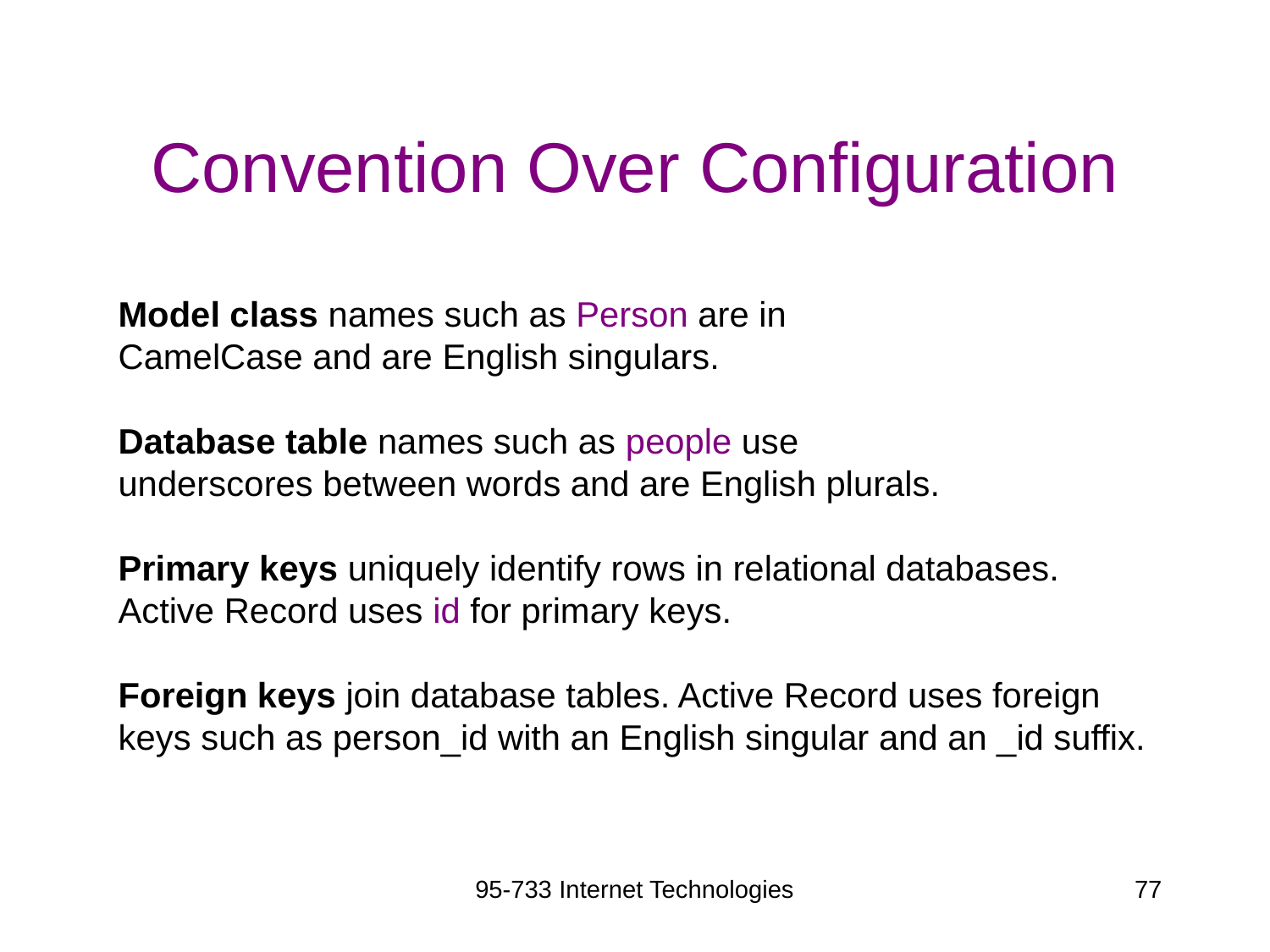

# Convention Over Configuration
Model class names such as Person are in
CamelCase and are English singulars.

Database table names such as people use
underscores between words and are English plurals.

Primary keys uniquely identify rows in relational databases.
Active Record uses id for primary keys.

Foreign keys join database tables. Active Record uses foreign
keys such as person_id with an English singular and an _id suffix.

95-733 Internet Technologies
77